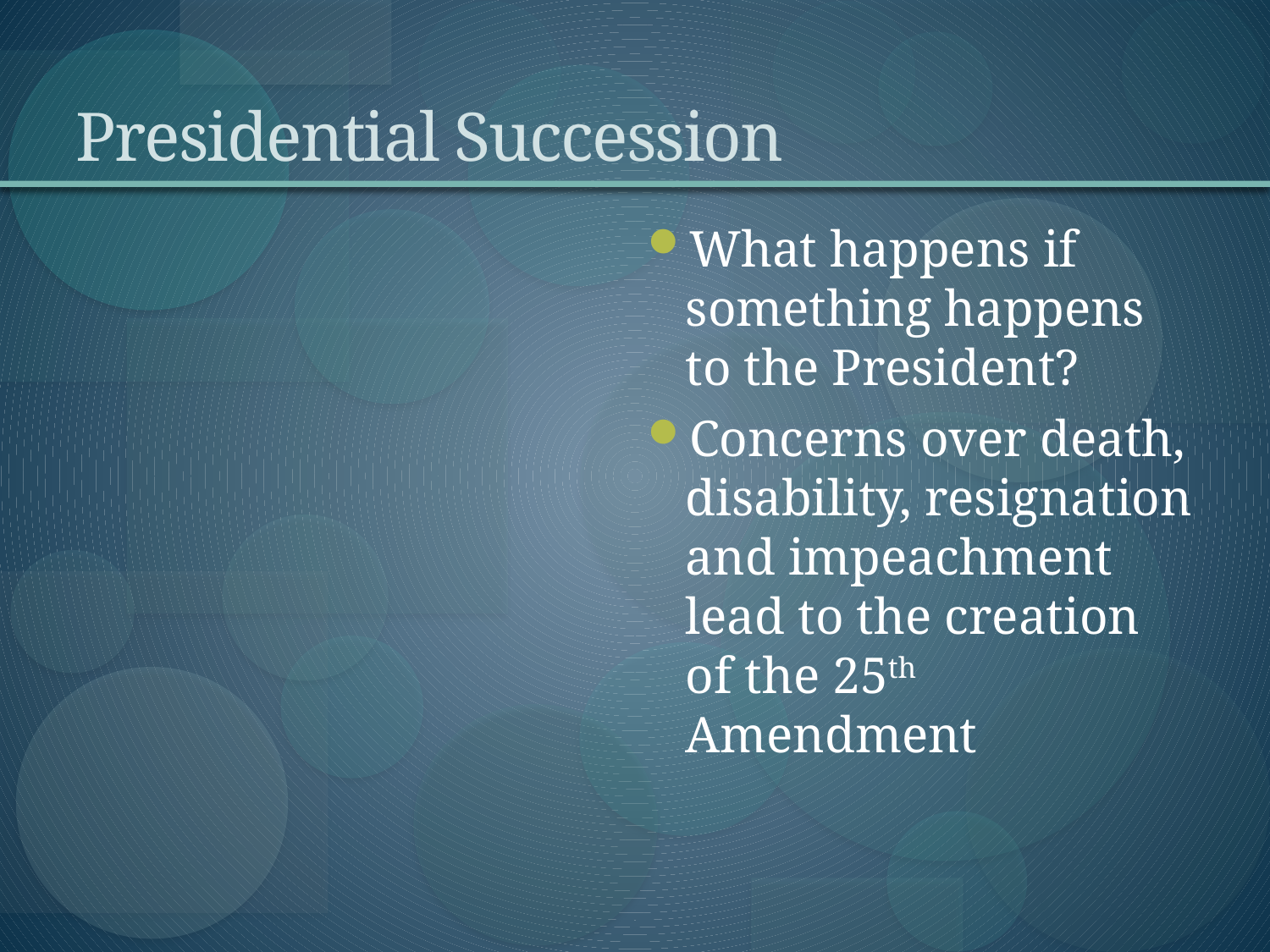

# Presidential Succession
What happens if something happens to the President?
Concerns over death, disability, resignation and impeachment lead to the creation of the 25th Amendment